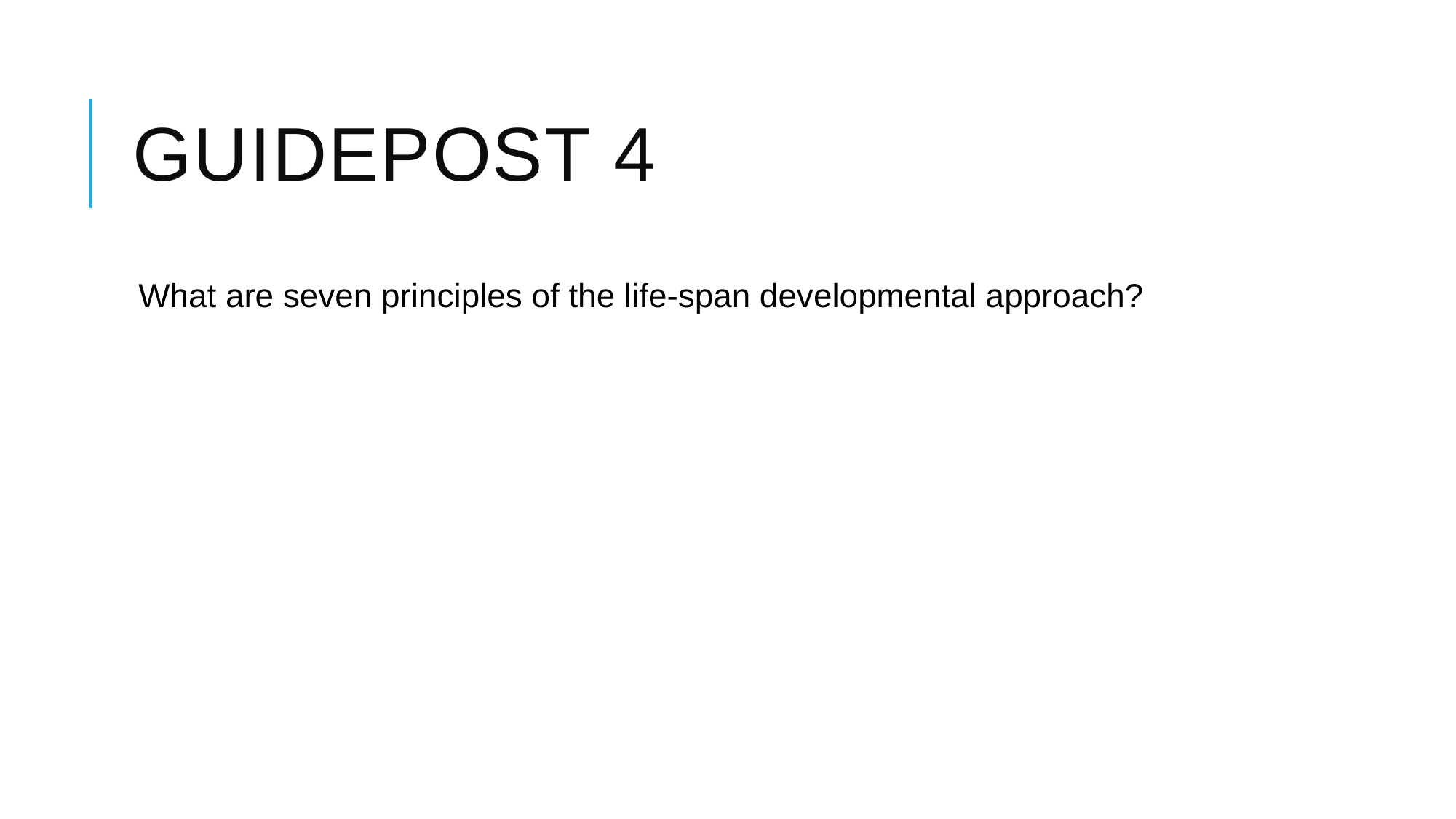

# Guidepost 4
What are seven principles of the life-span developmental approach?